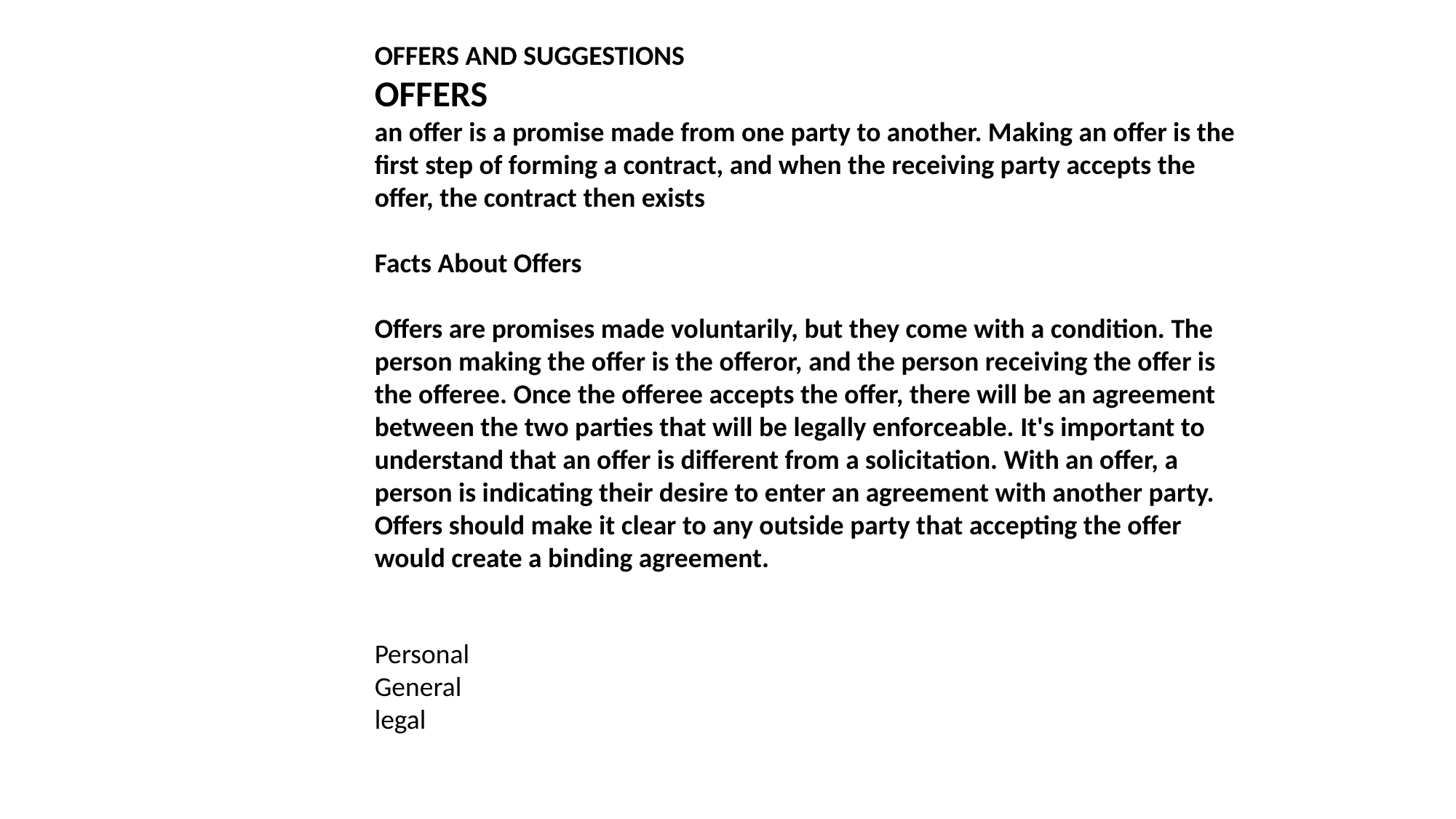

OFFERS AND SUGGESTIONS
OFFERS
an offer is a promise made from one party to another. Making an offer is the first step of forming a contract, and when the receiving party accepts the offer, the contract then exists

Facts About Offers

Offers are promises made voluntarily, but they come with a condition. The person making the offer is the offeror, and the person receiving the offer is the offeree. Once the offeree accepts the offer, there will be an agreement between the two parties that will be legally enforceable. It's important to understand that an offer is different from a solicitation. With an offer, a person is indicating their desire to enter an agreement with another party. Offers should make it clear to any outside party that accepting the offer would create a binding agreement.
Personal
General
legal